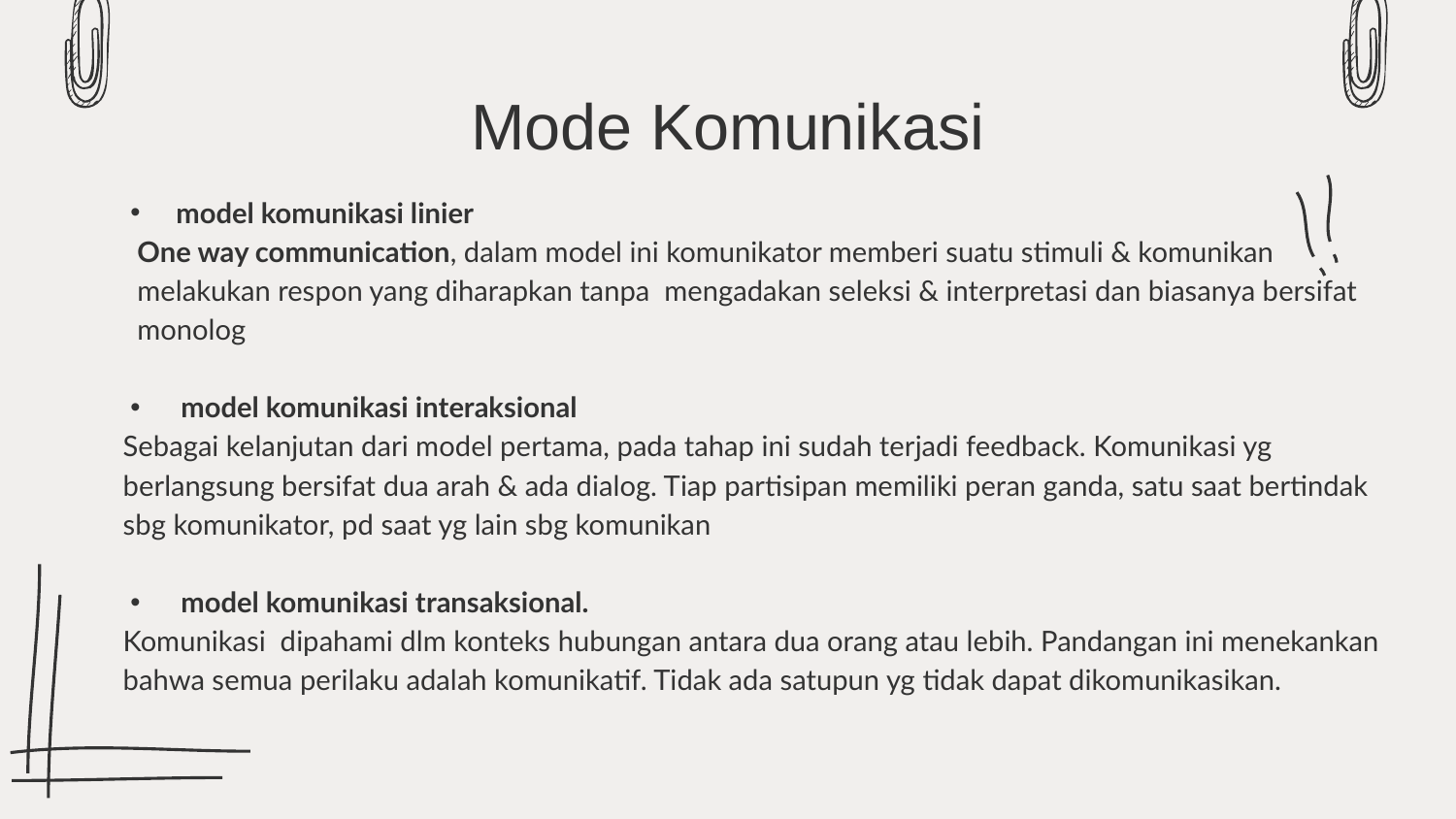

# Mode Komunikasi
model komunikasi linier
One way communication, dalam model ini komunikator memberi suatu stimuli & komunikan melakukan respon yang diharapkan tanpa  mengadakan seleksi & interpretasi dan biasanya bersifat monolog

model komunikasi interaksional
Sebagai kelanjutan dari model pertama, pada tahap ini sudah terjadi feedback. Komunikasi yg berlangsung bersifat dua arah & ada dialog. Tiap partisipan memiliki peran ganda, satu saat bertindak sbg komunikator, pd saat yg lain sbg komunikan

model komunikasi transaksional.
Komunikasi  dipahami dlm konteks hubungan antara dua orang atau lebih. Pandangan ini menekankan bahwa semua perilaku adalah komunikatif. Tidak ada satupun yg tidak dapat dikomunikasikan.